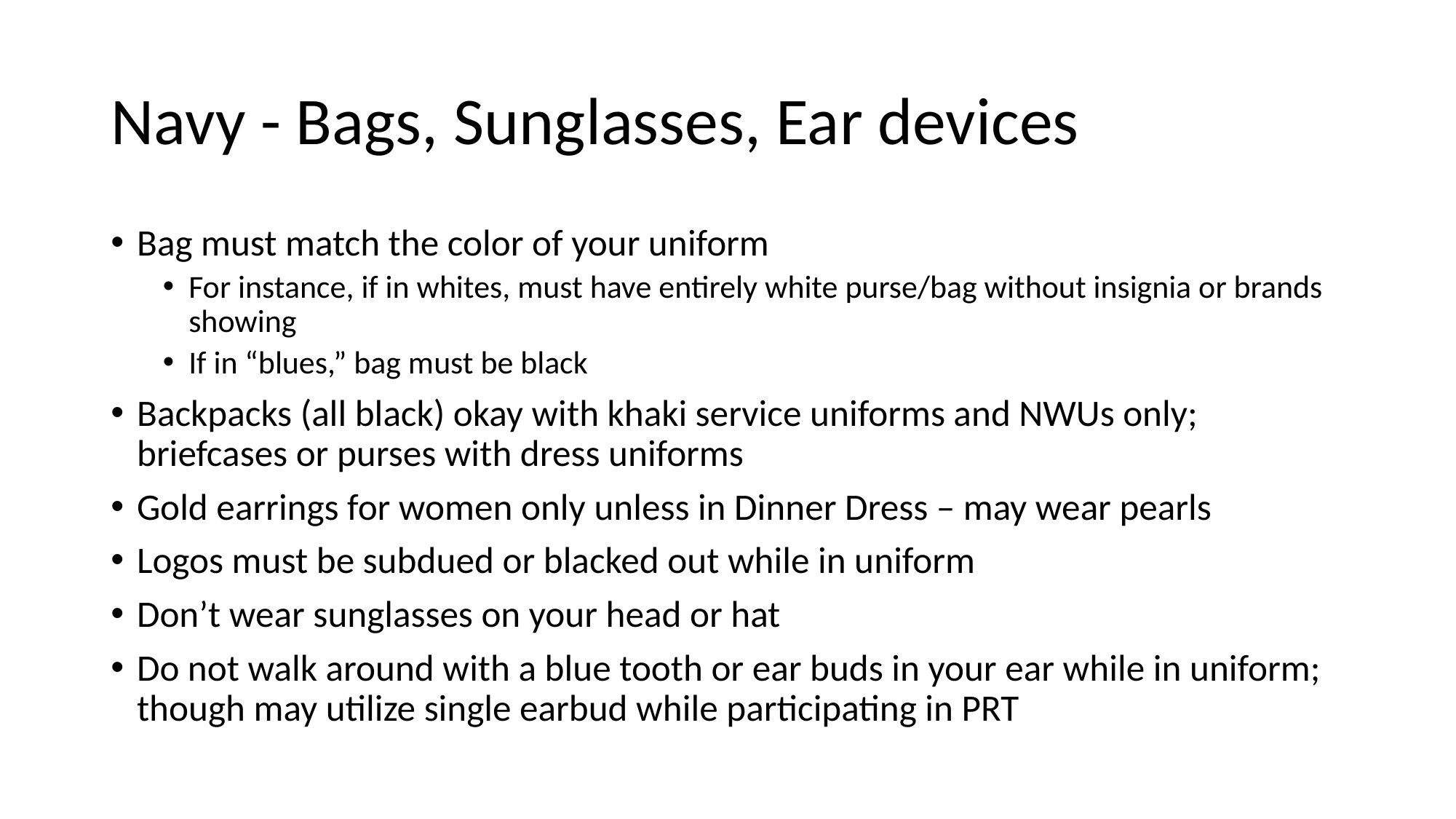

# Navy - Bags, Sunglasses, Ear devices
Bag must match the color of your uniform
For instance, if in whites, must have entirely white purse/bag without insignia or brands showing
If in “blues,” bag must be black
Backpacks (all black) okay with khaki service uniforms and NWUs only; briefcases or purses with dress uniforms
Gold earrings for women only unless in Dinner Dress – may wear pearls
Logos must be subdued or blacked out while in uniform
Don’t wear sunglasses on your head or hat
Do not walk around with a blue tooth or ear buds in your ear while in uniform; though may utilize single earbud while participating in PRT